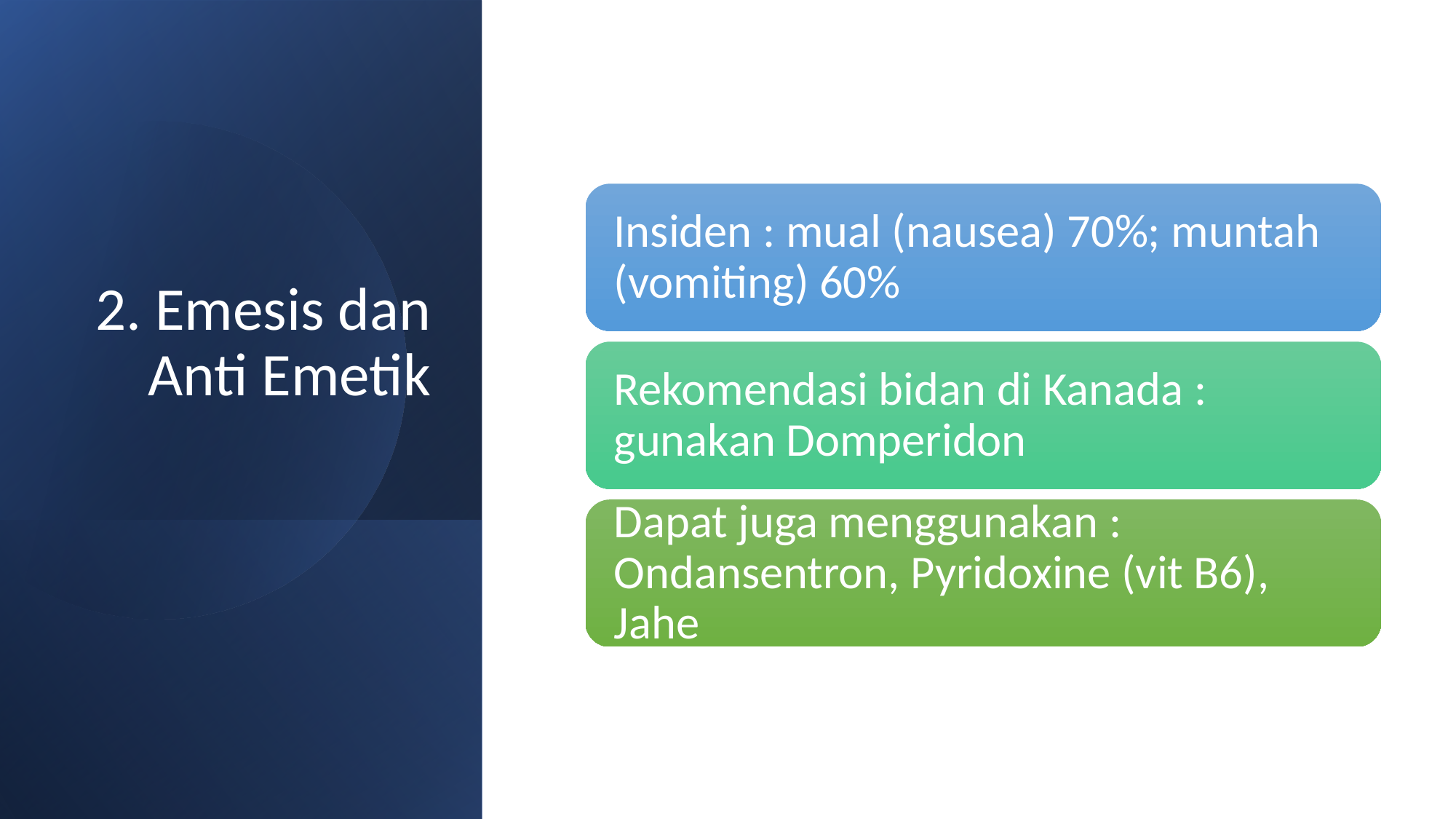

Insiden : mual (nausea) 70%; muntah (vomiting) 60%
Rekomendasi bidan di Kanada : gunakan Domperidon
Dapat juga menggunakan : Ondansentron, Pyridoxine (vit B6), Jahe

# 2. Emesis dan Anti Emetik